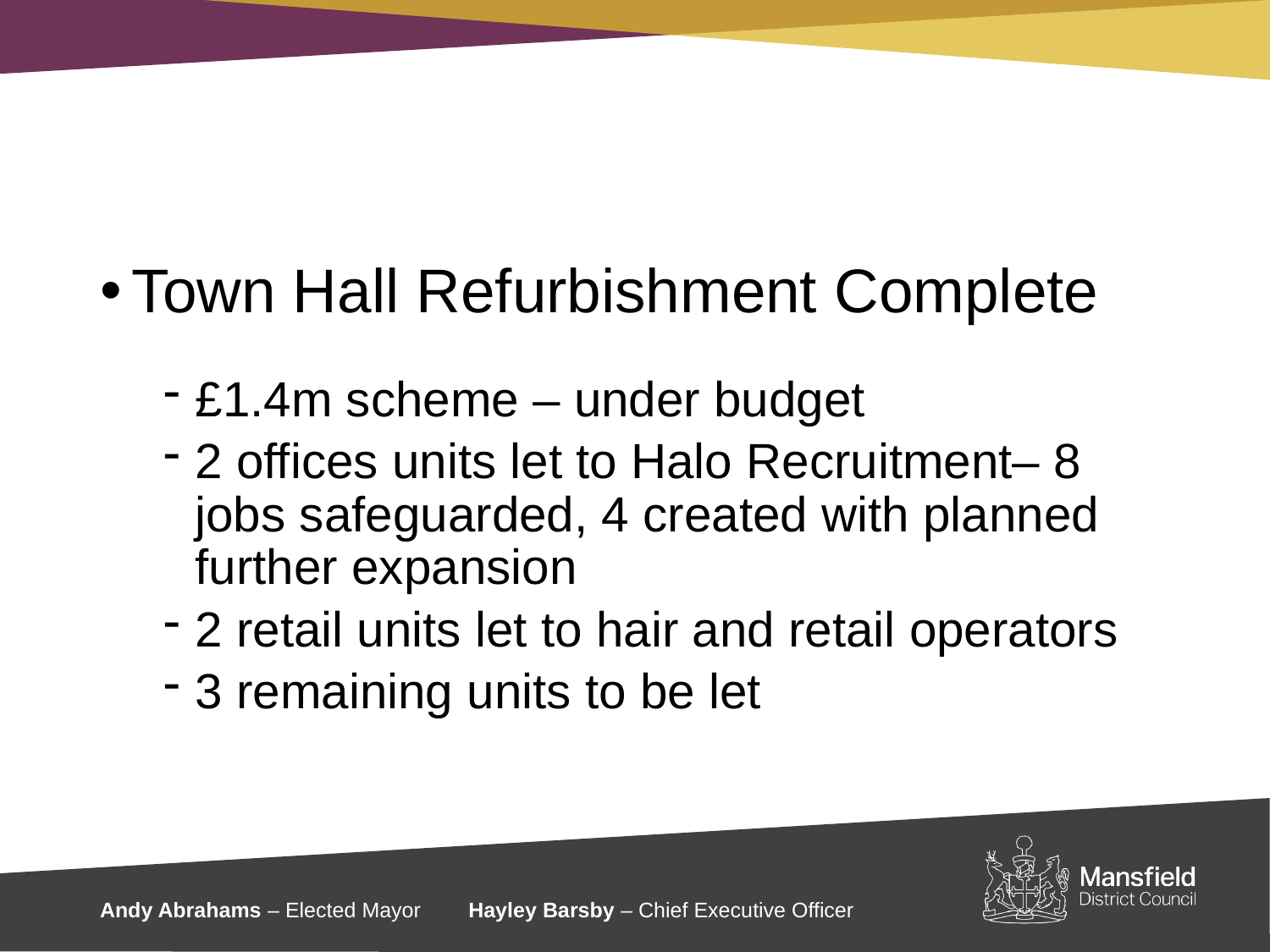

Town Hall Refurbishment Complete

£1.4m scheme – under budget
2 offices units let to Halo Recruitment– 8 jobs safeguarded, 4 created with planned further expansion
2 retail units let to hair and retail operators
3 remaining units to be let